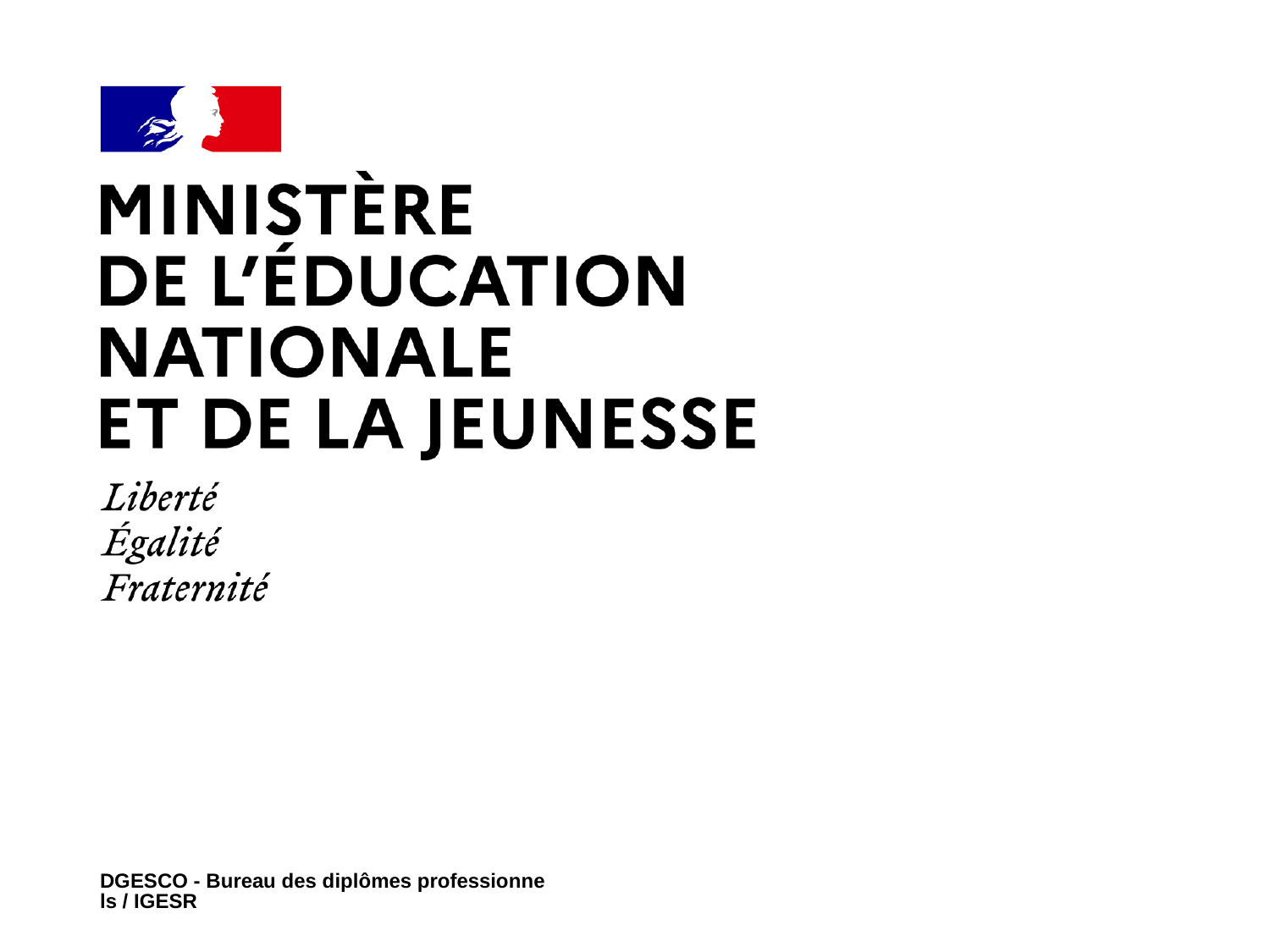

#
DGESCO - Bureau des diplômes professionnels / IGESR
XX/XX/XXXX
1